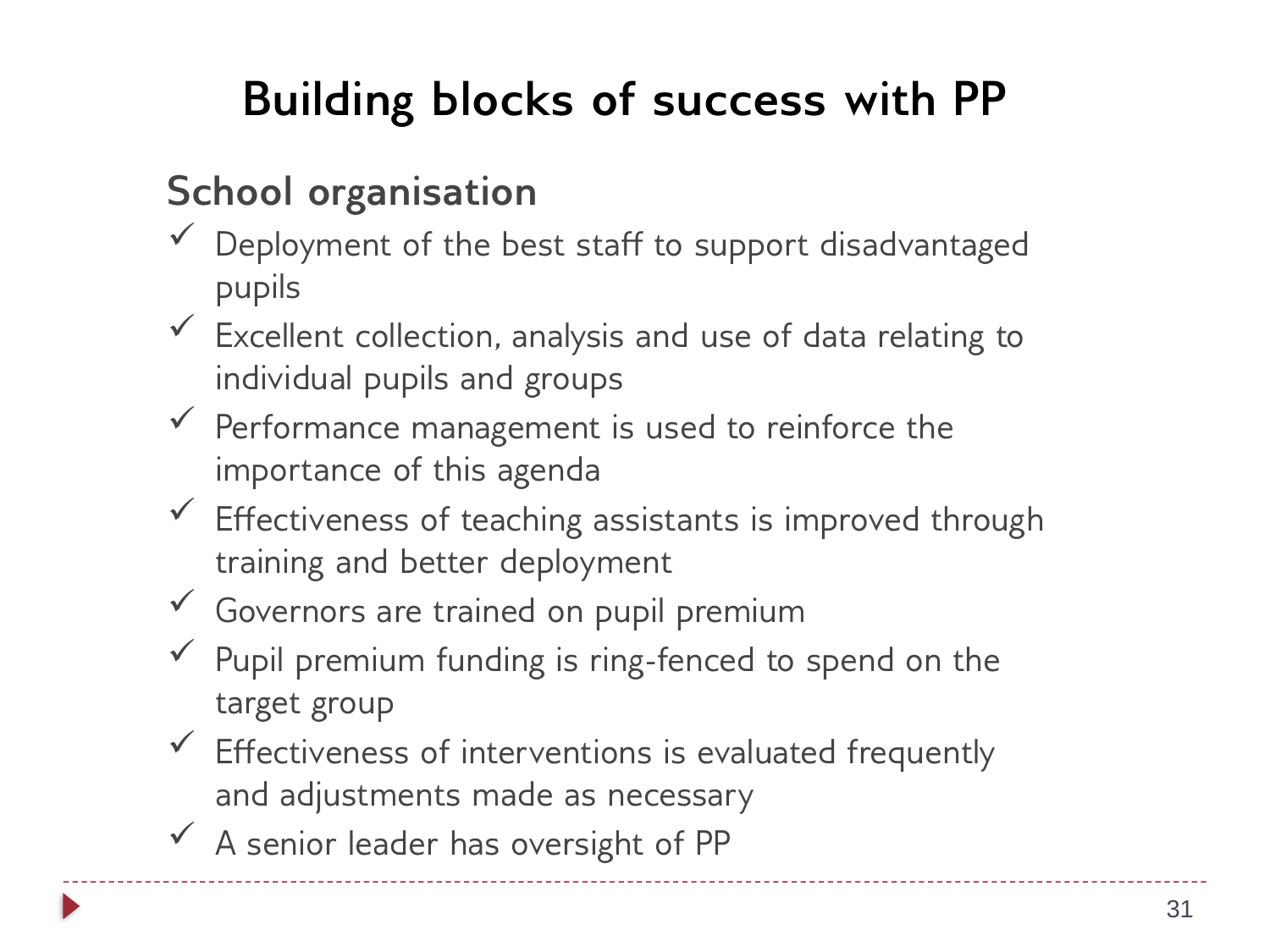

Building blocks of success with PP
School organisation
Deployment of the best staff to support disadvantaged pupils
Excellent collection, analysis and use of data relating to individual pupils and groups
Performance management is used to reinforce the importance of this agenda
Effectiveness of teaching assistants is improved through training and better deployment
Governors are trained on pupil premium
Pupil premium funding is ring-fenced to spend on the target group
Effectiveness of interventions is evaluated frequently and adjustments made as necessary
A senior leader has oversight of PP
31